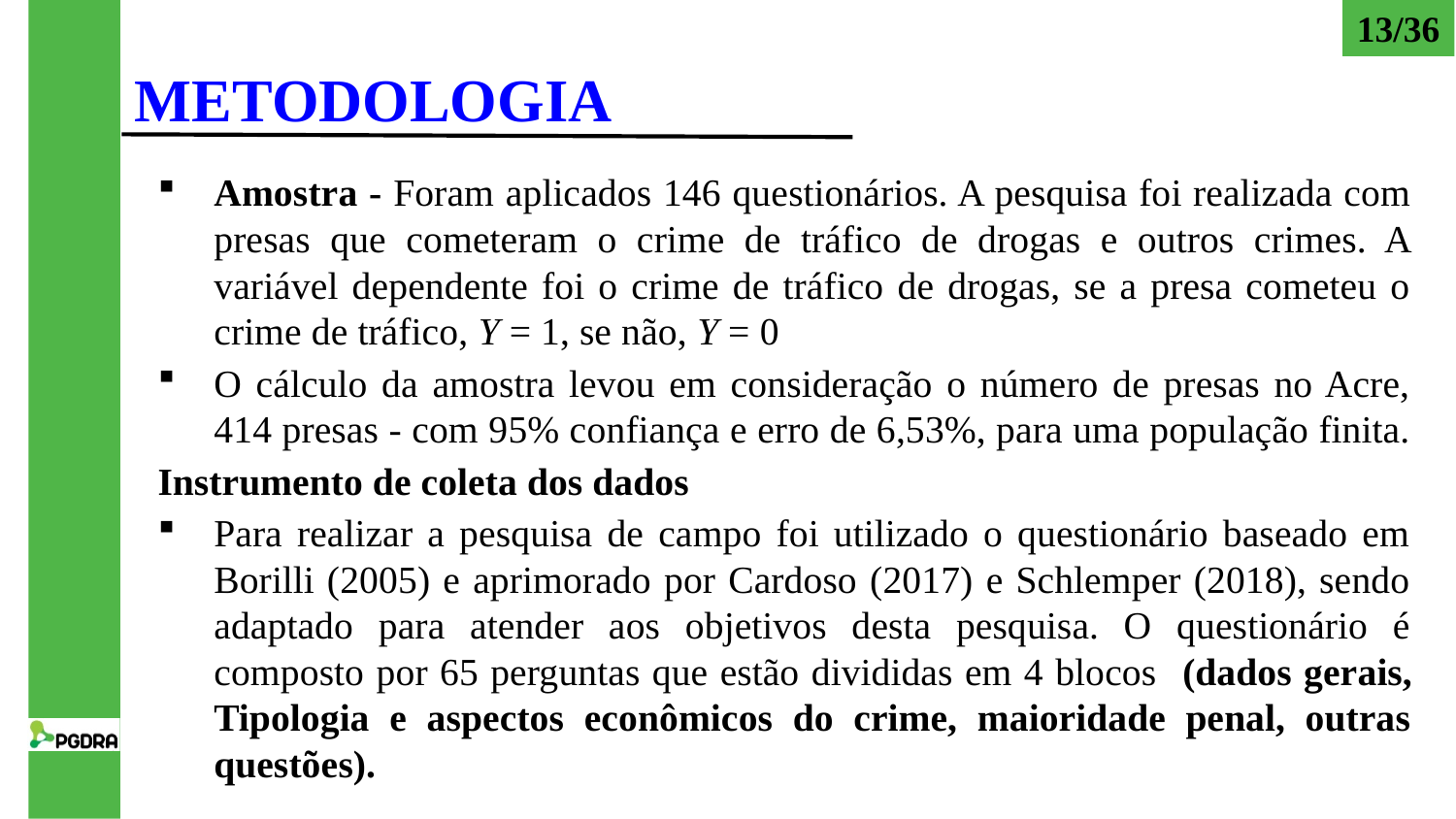

13/36
# METODOLOGIA
Amostra - Foram aplicados 146 questionários. A pesquisa foi realizada com presas que cometeram o crime de tráfico de drogas e outros crimes. A variável dependente foi o crime de tráfico de drogas, se a presa cometeu o crime de tráfico, Y = 1, se não, Y = 0
O cálculo da amostra levou em consideração o número de presas no Acre, 414 presas - com 95% confiança e erro de 6,53%, para uma população finita.
Instrumento de coleta dos dados
Para realizar a pesquisa de campo foi utilizado o questionário baseado em Borilli (2005) e aprimorado por Cardoso (2017) e Schlemper (2018), sendo adaptado para atender aos objetivos desta pesquisa. O questionário é composto por 65 perguntas que estão divididas em 4 blocos  (dados gerais, Tipologia e aspectos econômicos do crime, maioridade penal, outras questões).